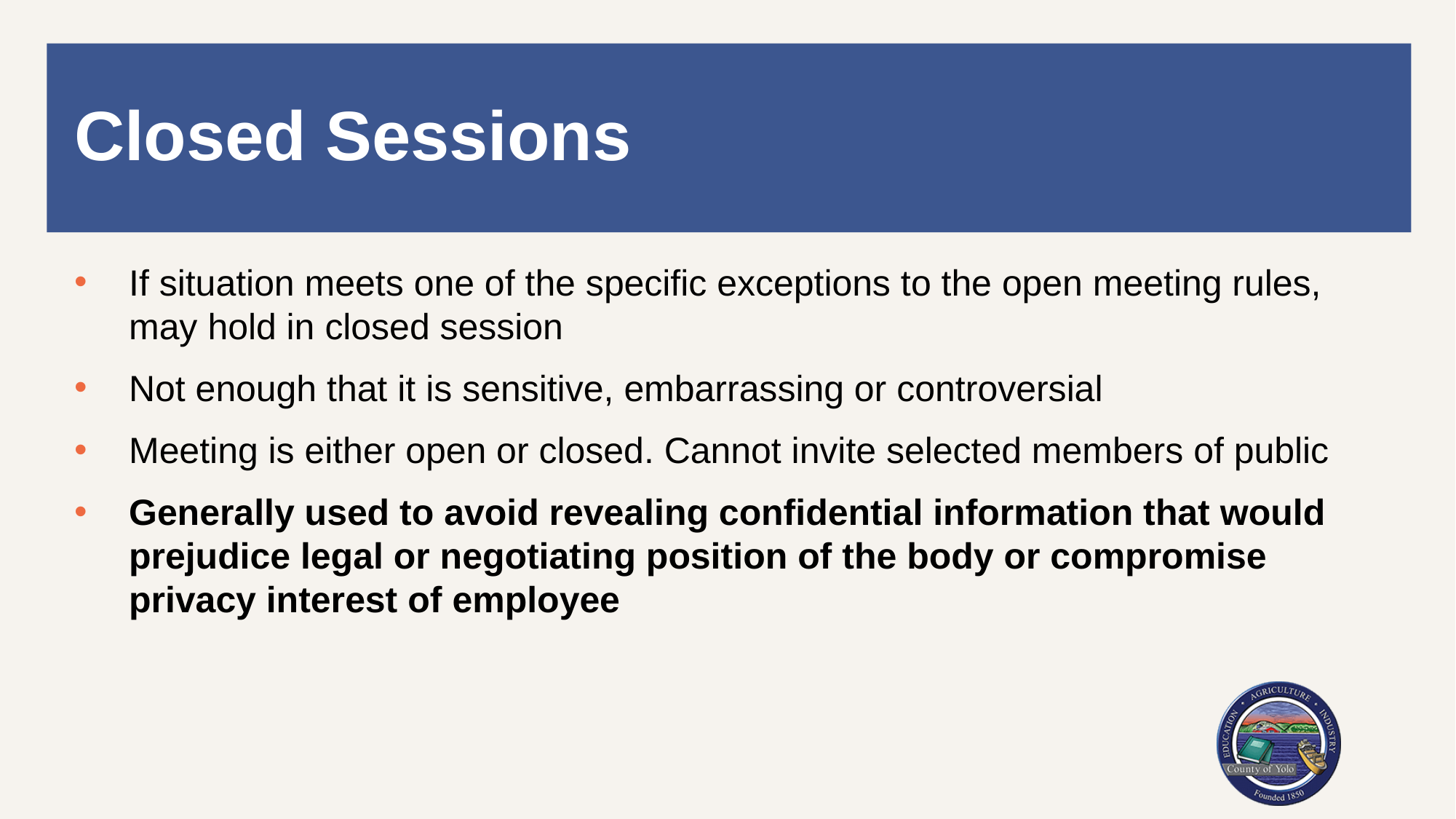

# Closed Sessions
If situation meets one of the specific exceptions to the open meeting rules, may hold in closed session
Not enough that it is sensitive, embarrassing or controversial
Meeting is either open or closed. Cannot invite selected members of public
Generally used to avoid revealing confidential information that would prejudice legal or negotiating position of the body or compromise privacy interest of employee